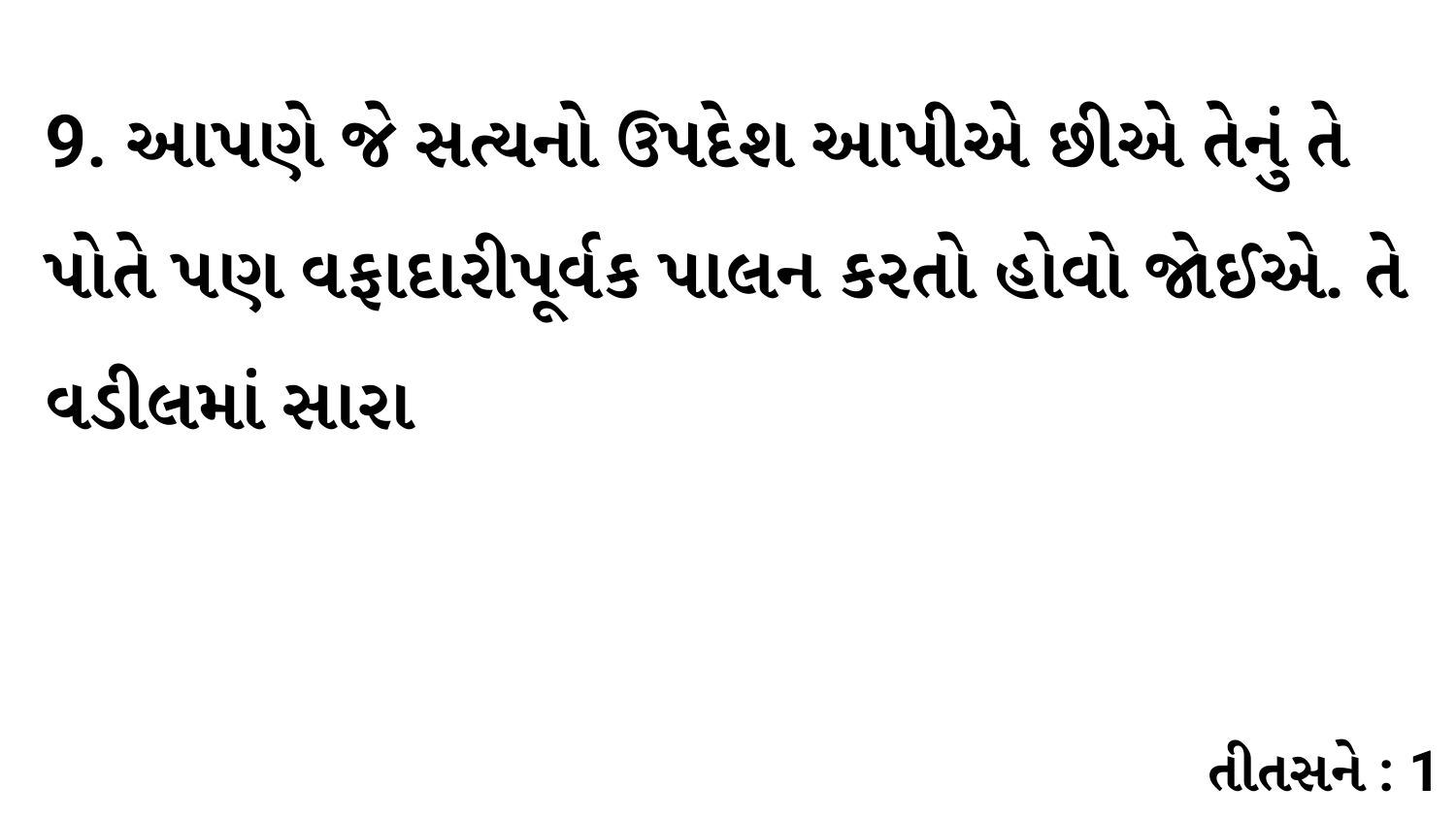

9. આપણે જે સત્યનો ઉપદેશ આપીએ છીએ તેનું તે પોતે પણ વફાદારીપૂર્વક પાલન કરતો હોવો જોઈએ. તે વડીલમાં સારા
તીતસને : 1